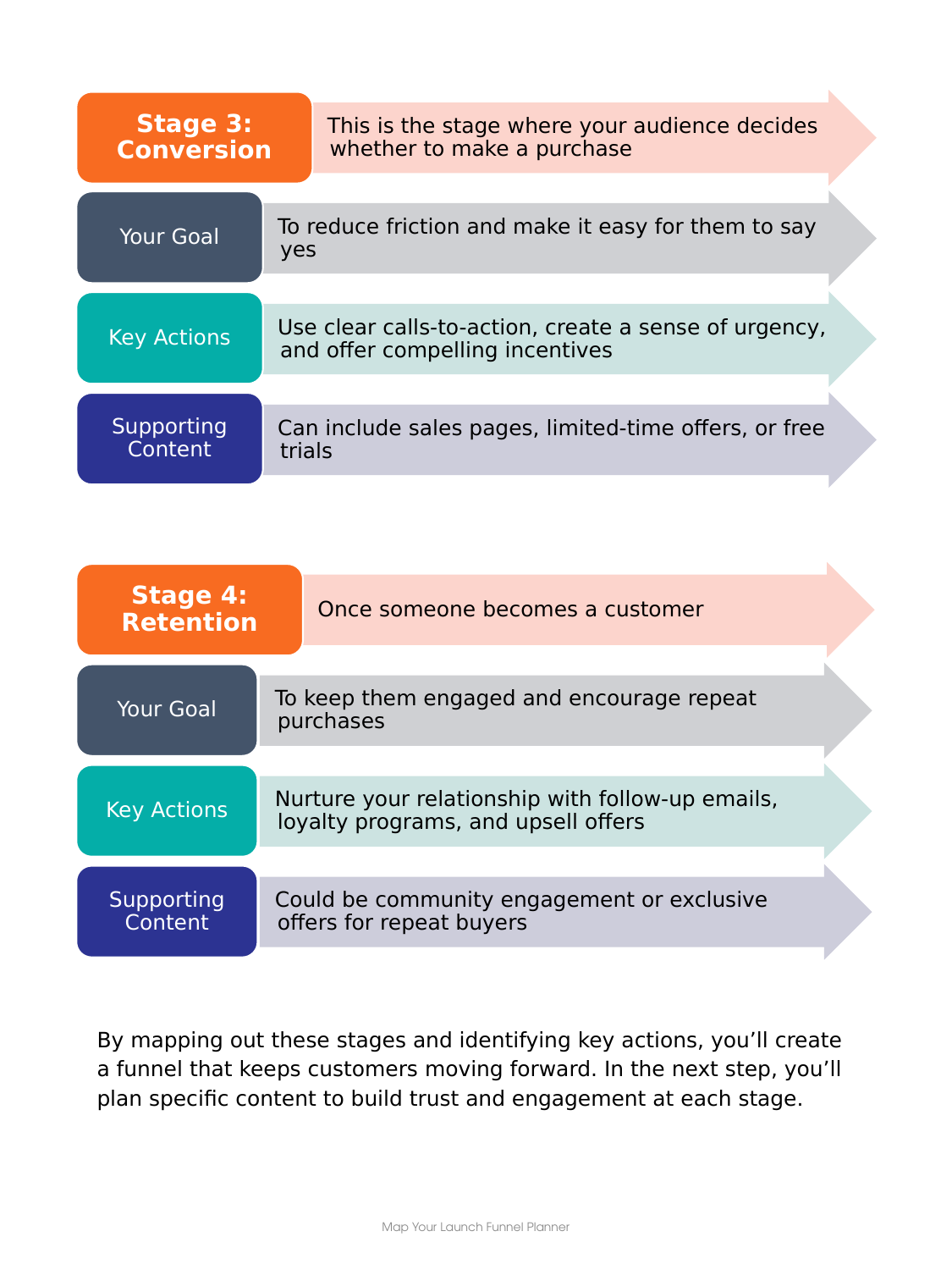

Stage 3: Conversion
  This is the stage where your audience decides whether to make a purchase
Your Goal
  To reduce friction and make it easy for them to say yes
Key Actions
  Use clear calls-to-action, create a sense of urgency, and offer compelling incentives
Supporting Content
  Can include sales pages, limited-time offers, or free trials
Stage 4: Retention
  Once someone becomes a customer
Your Goal
  To keep them engaged and encourage repeat purchases
Key Actions
  Nurture your relationship with follow-up emails, loyalty programs, and upsell offers
Supporting Content
  Could be community engagement or exclusive offers for repeat buyers
By mapping out these stages and identifying key actions, you’ll create a funnel that keeps customers moving forward. In the next step, you’ll plan specific content to build trust and engagement at each stage.
Map Your Launch Funnel Planner